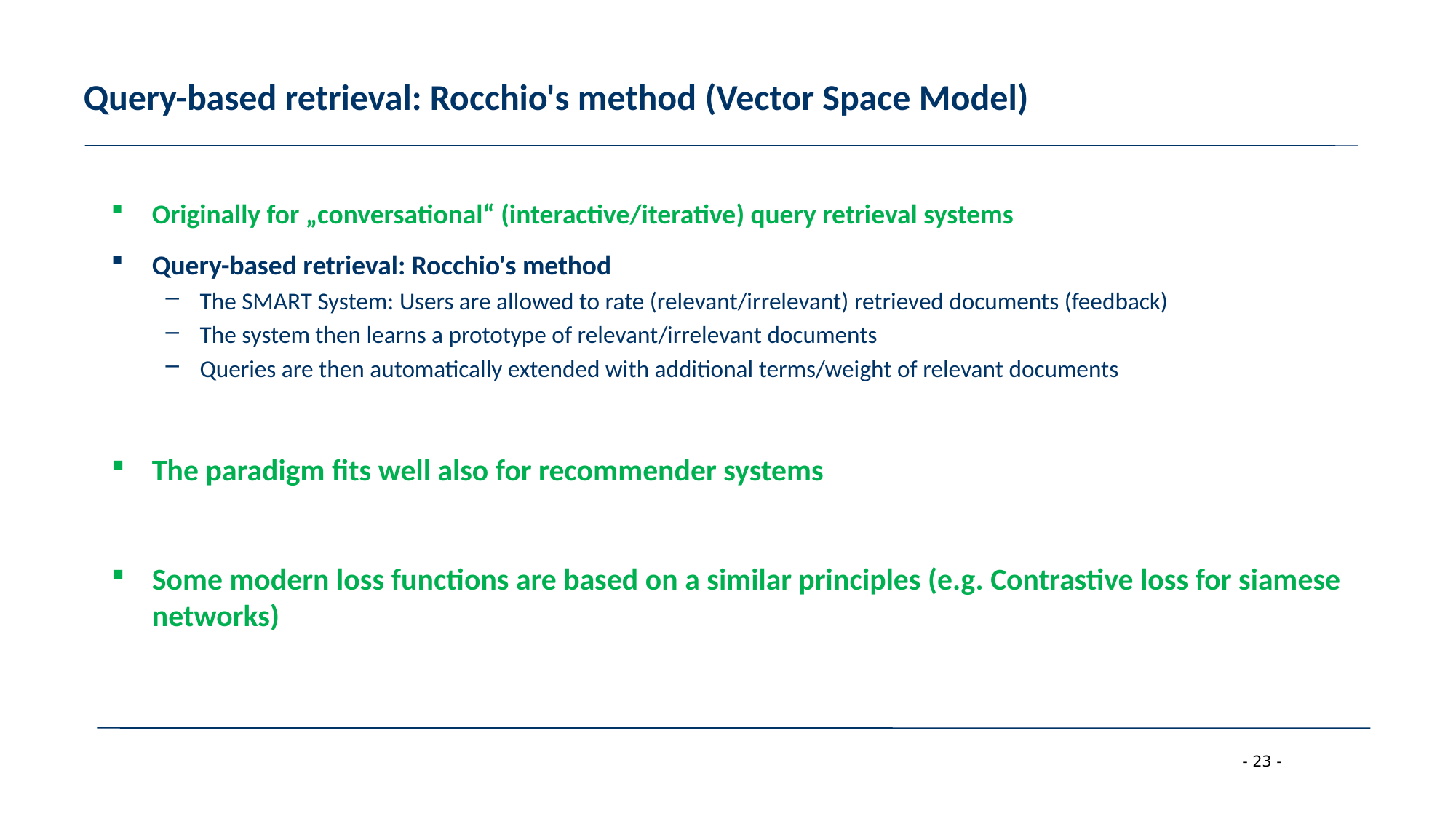

# Query-based retrieval: Rocchio's method (Vector Space Model)
Originally for „conversational“ (interactive/iterative) query retrieval systems
Query-based retrieval: Rocchio's method
The SMART System: Users are allowed to rate (relevant/irrelevant) retrieved documents (feedback)
The system then learns a prototype of relevant/irrelevant documents
Queries are then automatically extended with additional terms/weight of relevant documents

The paradigm fits well also for recommender systems

Some modern loss functions are based on a similar principles (e.g. Contrastive loss for siamese networks)